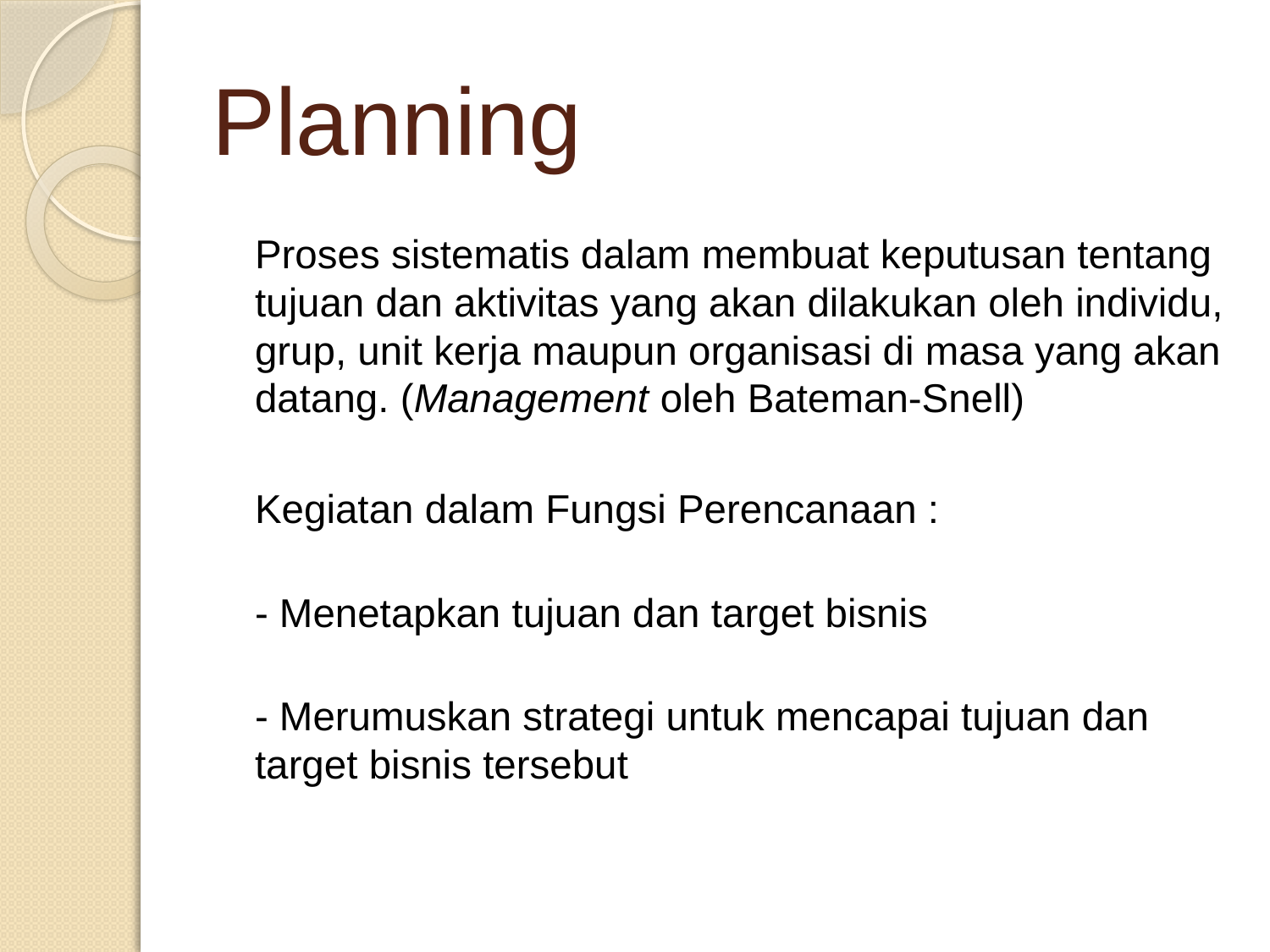

# Planning
	Proses sistematis dalam membuat keputusan tentang tujuan dan aktivitas yang akan dilakukan oleh individu, grup, unit kerja maupun organisasi di masa yang akan datang. (Management oleh Bateman-Snell)

	Kegiatan dalam Fungsi Perencanaan :
- Menetapkan tujuan dan target bisnis
- Merumuskan strategi untuk mencapai tujuan dan target bisnis tersebut